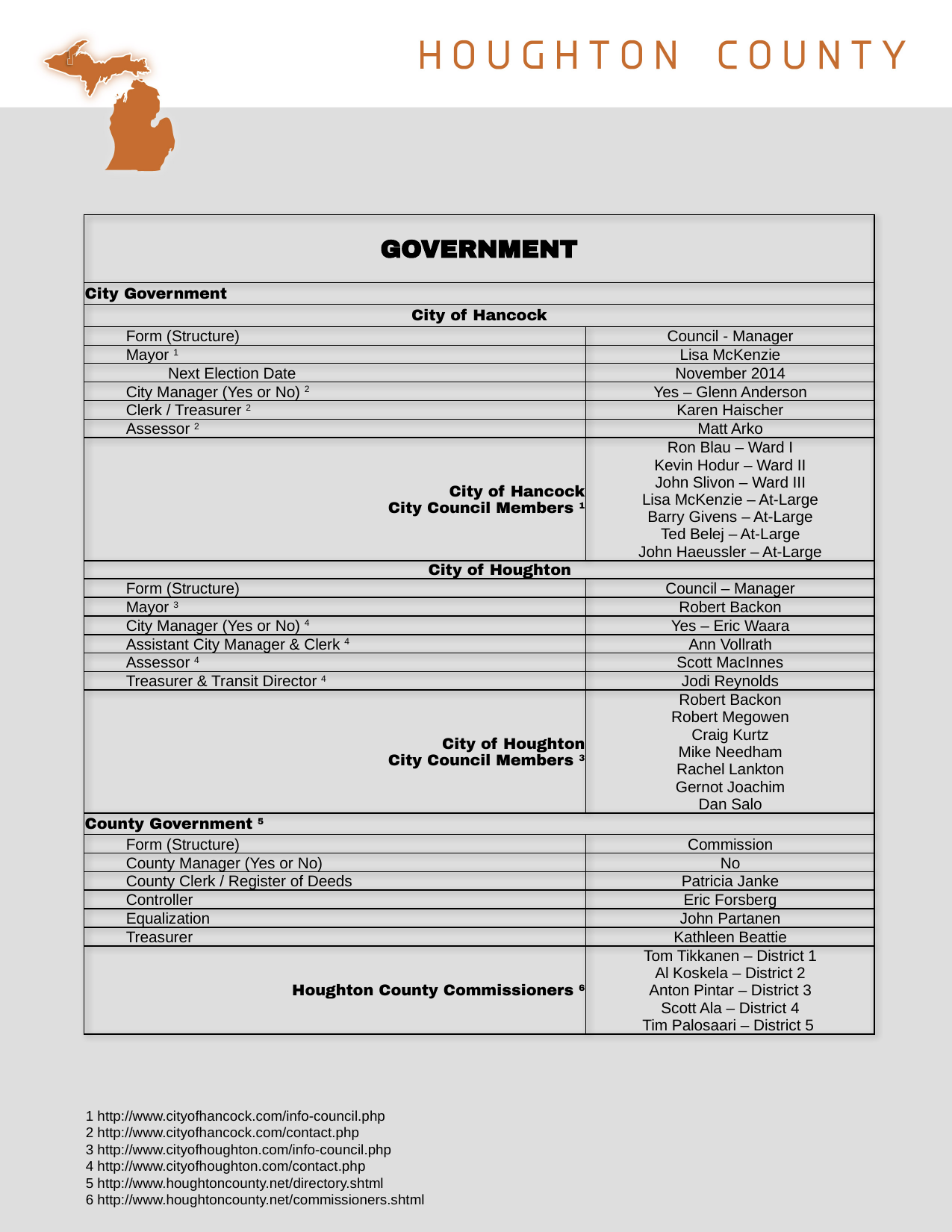

| GOVERNMENT |  |
| --- | --- |
| City Government |  |
| City of Hancock |  |
| Form (Structure) | Council - Manager |
| Mayor 1 | Lisa McKenzie |
| Next Election Date | November 2014 |
| City Manager (Yes or No) 2 | Yes – Glenn Anderson |
| Clerk / Treasurer 2 | Karen Haischer |
| Assessor 2 | Matt Arko |
| City of Hancock City Council Members 1 | Ron Blau – Ward I Kevin Hodur – Ward II John Slivon – Ward III Lisa McKenzie – At-Large Barry Givens – At-Large Ted Belej – At-Large John Haeussler – At-Large |
| City of Houghton |  |
| Form (Structure) | Council – Manager |
| Mayor 3 | Robert Backon |
| City Manager (Yes or No) 4 | Yes – Eric Waara |
| Assistant City Manager & Clerk 4 | Ann Vollrath |
| Assessor 4 | Scott MacInnes |
| Treasurer & Transit Director 4 | Jodi Reynolds |
| City of Houghton City Council Members 3 | Robert Backon Robert Megowen Craig Kurtz Mike Needham Rachel Lankton Gernot Joachim Dan Salo |
| County Government 5 |  |
| Form (Structure) | Commission |
| County Manager (Yes or No) | No |
| County Clerk / Register of Deeds | Patricia Janke |
| Controller | Eric Forsberg |
| Equalization | John Partanen |
| Treasurer | Kathleen Beattie |
| Houghton County Commissioners 6 | Tom Tikkanen – District 1 Al Koskela – District 2 Anton Pintar – District 3 Scott Ala – District 4 Tim Palosaari – District 5 |
1 http://www.cityofhancock.com/info-council.php
2 http://www.cityofhancock.com/contact.php
3 http://www.cityofhoughton.com/info-council.php
4 http://www.cityofhoughton.com/contact.php
5 http://www.houghtoncounty.net/directory.shtml
6 http://www.houghtoncounty.net/commissioners.shtml